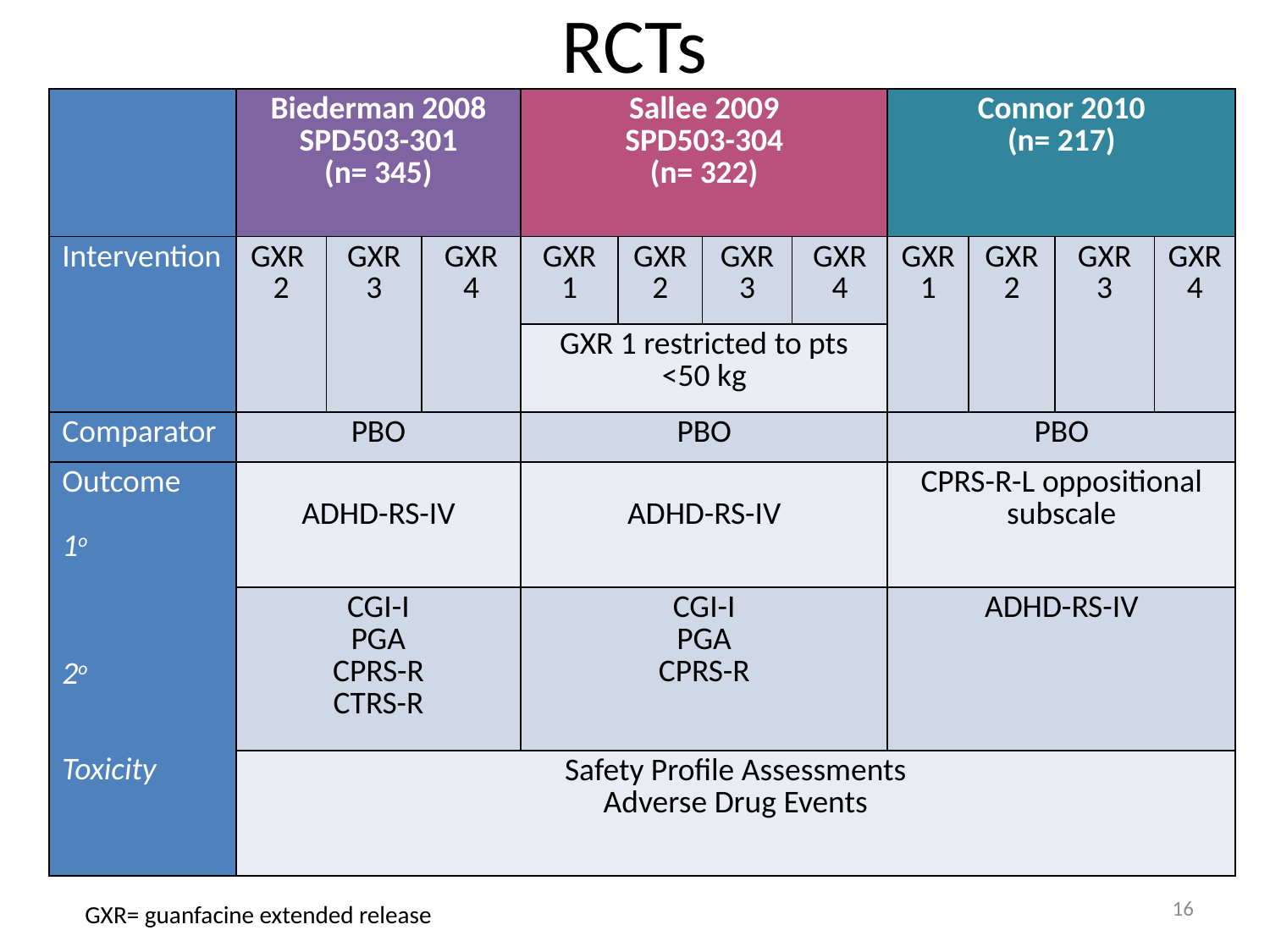

# RCTs
|  | Biederman 2008 SPD503-301 (n= 345) |  |  | Sallee 2009 SPD503-304 (n= 322) |  |  |  | Connor 2010 (n= 217) |  |  |  |
| --- | --- | --- | --- | --- | --- | --- | --- | --- | --- | --- | --- |
| Intervention | GXR 2 | GXR 3 | GXR 4 | GXR 1 | GXR 2 | GXR 3 | GXR 4 | GXR 1 | GXR 2 | GXR 3 | GXR 4 |
|  |  |  |  | GXR 1 restricted to pts <50 kg |  |  |  |  |  |  |  |
| Comparator | PBO |  |  | PBO |  |  |  | PBO |  |  |  |
| Outcome 1o 2o Toxicity | ADHD-RS-IV |  |  | ADHD-RS-IV |  |  |  | CPRS-R-L oppositional subscale |  |  |  |
|  | CGI-I PGA CPRS-R CTRS-R |  |  | CGI-I PGA CPRS-R |  |  |  | ADHD-RS-IV |  |  |  |
|  | Safety Profile Assessments Adverse Drug Events |  |  |  |  |  |  |  |  |  |  |
16
GXR= guanfacine extended release